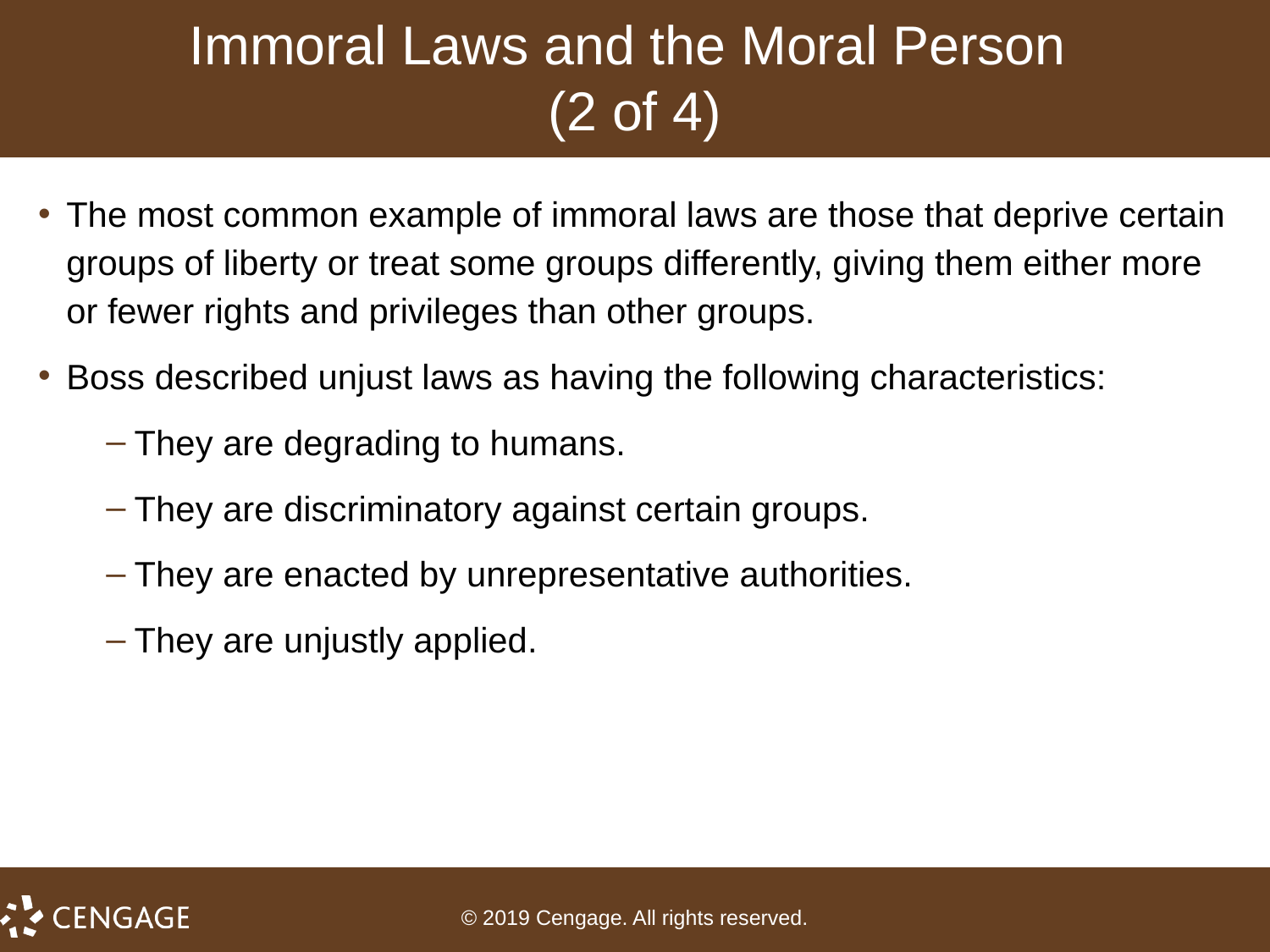

# Immoral Laws and the Moral Person (2 of 4)
The most common example of immoral laws are those that deprive certain groups of liberty or treat some groups differently, giving them either more or fewer rights and privileges than other groups.
Boss described unjust laws as having the following characteristics:
They are degrading to humans.
They are discriminatory against certain groups.
They are enacted by unrepresentative authorities.
They are unjustly applied.